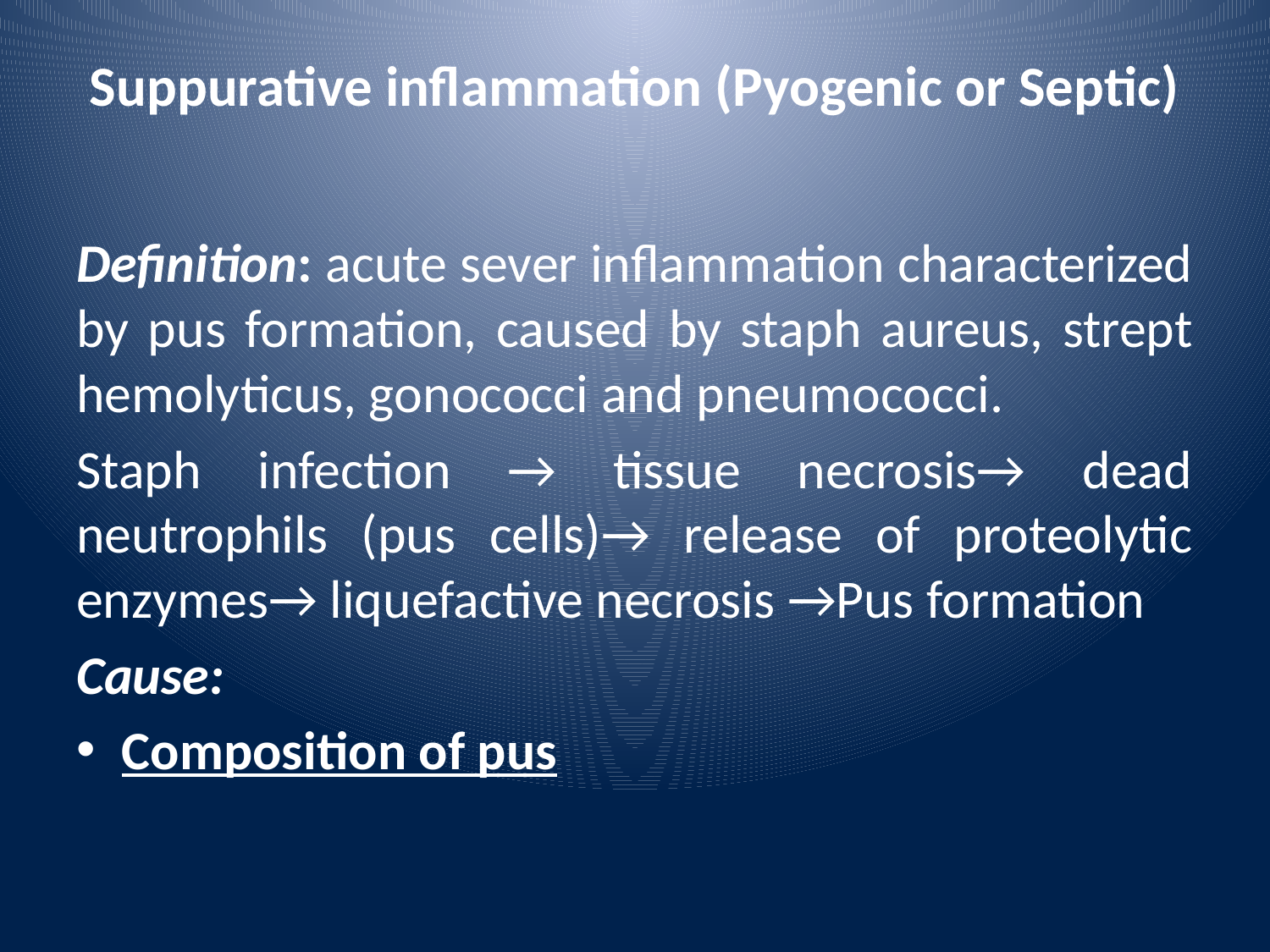

# Suppurative inflammation (Pyogenic or Septic)
Definition: acute sever inflammation characterized by pus formation, caused by staph aureus, strept hemolyticus, gonococci and pneumococci.
Staph infection → tissue necrosis→ dead neutrophils (pus cells)→ release of proteolytic enzymes→ liquefactive necrosis →Pus formation
Cause:
Composition of pus